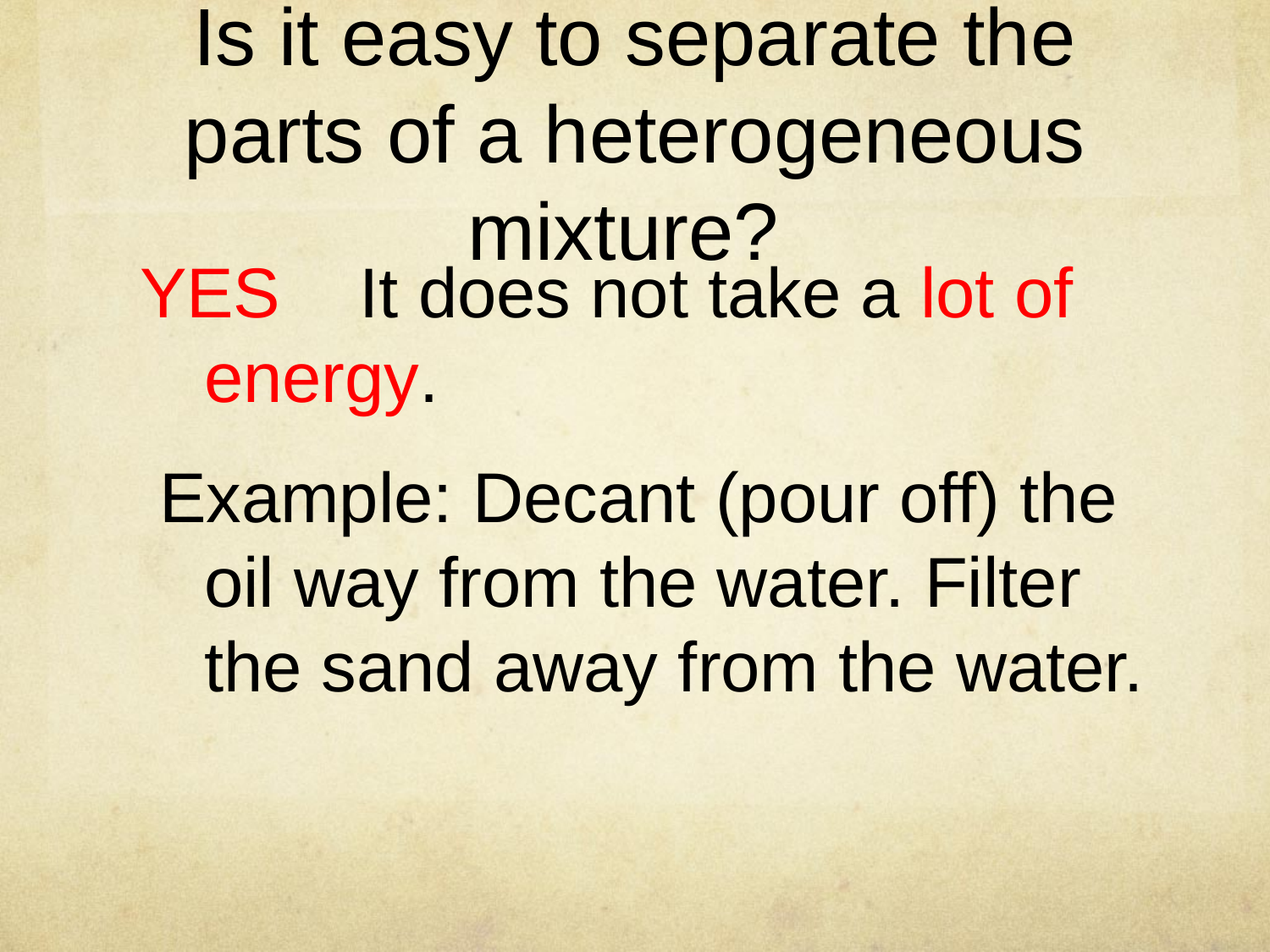

# Is it easy to separate the parts of a heterogeneous mixture?
YES    It does not take a lot of energy.
 Example: Decant (pour off) the oil way from the water. Filter the sand away from the water.